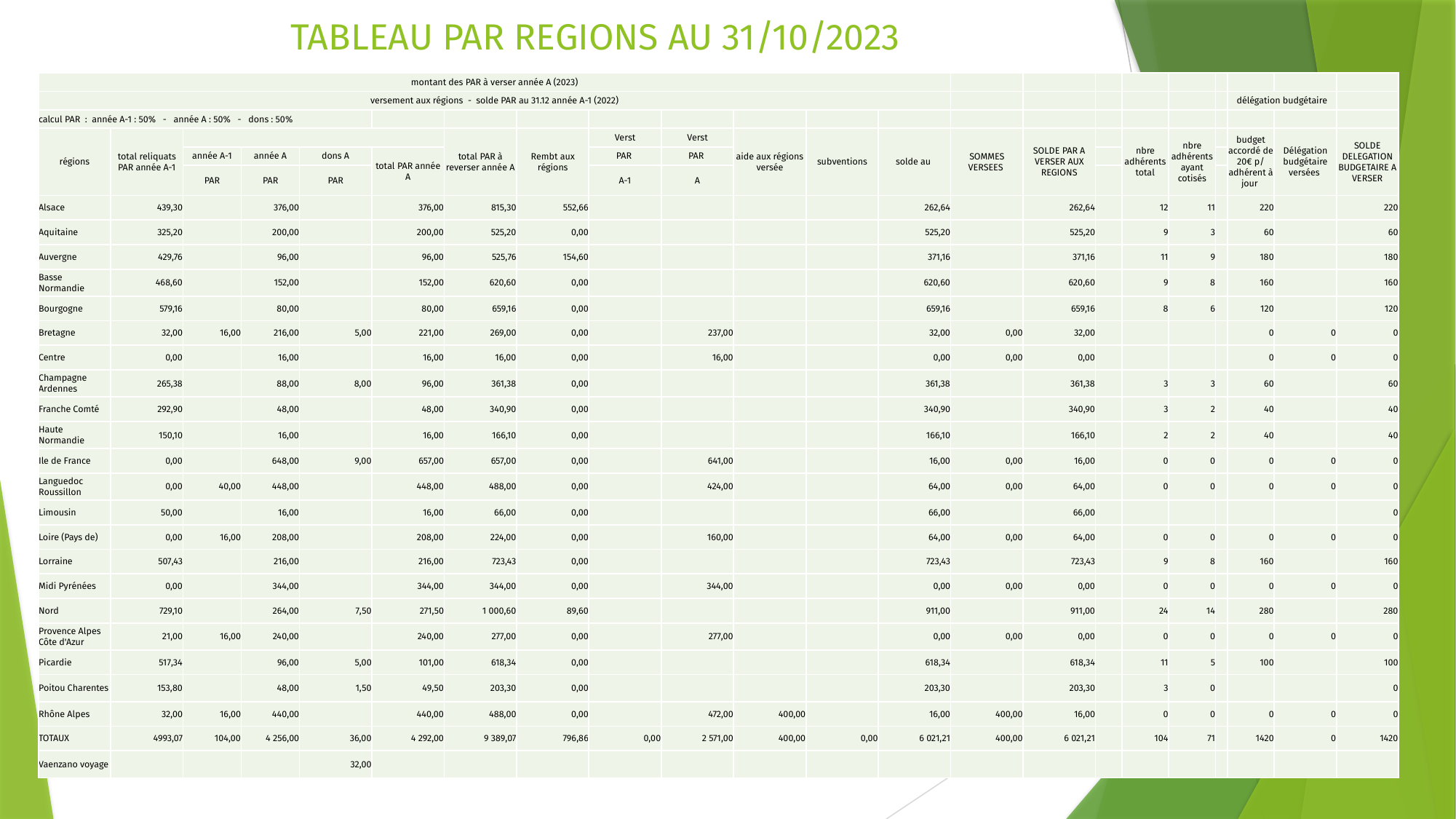

# TABLEAU PAR REGIONS AU 31/10/2023
| montant des PAR à verser année A (2023) |  |  |  |  |  |  |  |  |  |  |  |  |  |  |  |  |  |  |  |  |  |
| --- | --- | --- | --- | --- | --- | --- | --- | --- | --- | --- | --- | --- | --- | --- | --- | --- | --- | --- | --- | --- | --- |
| versement aux régions - solde PAR au 31.12 année A-1 (2022) |  |  |  |  |  |  |  |  |  |  |  |  |  |  |  |  |  |  | délégation budgétaire |  |  |
| calcul PAR : année A-1 : 50% - année A : 50% - dons : 50% |  |  |  |  |  |  |  |  |  |  |  |  |  |  |  |  |  |  |  |  |  |
| régions | total reliquats PAR année A-1 |  |  |  |  | total PAR à reverser année A | Rembt aux régions | Verst | Verst | aide aux régions versée | subventions | solde au | SOMMES VERSEES | SOLDE PAR A VERSER AUX REGIONS |  | nbre adhérents total | nbre adhérents ayant cotisés |  | budget accordé de 20€ p/ adhérent à jour | Délégation budgétaire versées | SOLDE DELEGATION BUDGETAIRE A VERSER |
|  |  | année A-1 | année A | dons A | total PAR année A |  |  | PAR | PAR |  |  |  |  |  |  |  |  |  |  |  |  |
|  |  | PAR | PAR | PAR |  |  |  | A-1 | A |  |  |  |  |  |  |  |  |  |  |  |  |
| Alsace | 439,30 |  | 376,00 |  | 376,00 | 815,30 | 552,66 |  |  |  |  | 262,64 |  | 262,64 |  | 12 | 11 |  | 220 |  | 220 |
| Aquitaine | 325,20 |  | 200,00 |  | 200,00 | 525,20 | 0,00 |  |  |  |  | 525,20 |  | 525,20 |  | 9 | 3 |  | 60 |  | 60 |
| Auvergne | 429,76 |  | 96,00 |  | 96,00 | 525,76 | 154,60 |  |  |  |  | 371,16 |  | 371,16 |  | 11 | 9 |  | 180 |  | 180 |
| Basse Normandie | 468,60 |  | 152,00 |  | 152,00 | 620,60 | 0,00 |  |  |  |  | 620,60 |  | 620,60 |  | 9 | 8 |  | 160 |  | 160 |
| Bourgogne | 579,16 |  | 80,00 |  | 80,00 | 659,16 | 0,00 |  |  |  |  | 659,16 |  | 659,16 |  | 8 | 6 |  | 120 |  | 120 |
| Bretagne | 32,00 | 16,00 | 216,00 | 5,00 | 221,00 | 269,00 | 0,00 |  | 237,00 |  |  | 32,00 | 0,00 | 32,00 |  |  |  |  | 0 | 0 | 0 |
| Centre | 0,00 |  | 16,00 |  | 16,00 | 16,00 | 0,00 |  | 16,00 |  |  | 0,00 | 0,00 | 0,00 |  |  |  |  | 0 | 0 | 0 |
| Champagne Ardennes | 265,38 |  | 88,00 | 8,00 | 96,00 | 361,38 | 0,00 |  |  |  |  | 361,38 |  | 361,38 |  | 3 | 3 |  | 60 |  | 60 |
| Franche Comté | 292,90 |  | 48,00 |  | 48,00 | 340,90 | 0,00 |  |  |  |  | 340,90 |  | 340,90 |  | 3 | 2 |  | 40 |  | 40 |
| Haute Normandie | 150,10 |  | 16,00 |  | 16,00 | 166,10 | 0,00 |  |  |  |  | 166,10 |  | 166,10 |  | 2 | 2 |  | 40 |  | 40 |
| Ile de France | 0,00 |  | 648,00 | 9,00 | 657,00 | 657,00 | 0,00 |  | 641,00 |  |  | 16,00 | 0,00 | 16,00 |  | 0 | 0 |  | 0 | 0 | 0 |
| Languedoc Roussillon | 0,00 | 40,00 | 448,00 |  | 448,00 | 488,00 | 0,00 |  | 424,00 |  |  | 64,00 | 0,00 | 64,00 |  | 0 | 0 |  | 0 | 0 | 0 |
| Limousin | 50,00 |  | 16,00 |  | 16,00 | 66,00 | 0,00 |  |  |  |  | 66,00 |  | 66,00 |  |  |  |  |  |  | 0 |
| Loire (Pays de) | 0,00 | 16,00 | 208,00 |  | 208,00 | 224,00 | 0,00 |  | 160,00 |  |  | 64,00 | 0,00 | 64,00 |  | 0 | 0 |  | 0 | 0 | 0 |
| Lorraine | 507,43 |  | 216,00 |  | 216,00 | 723,43 | 0,00 |  |  |  |  | 723,43 |  | 723,43 |  | 9 | 8 |  | 160 |  | 160 |
| Midi Pyrénées | 0,00 |  | 344,00 |  | 344,00 | 344,00 | 0,00 |  | 344,00 |  |  | 0,00 | 0,00 | 0,00 |  | 0 | 0 |  | 0 | 0 | 0 |
| Nord | 729,10 |  | 264,00 | 7,50 | 271,50 | 1 000,60 | 89,60 |  |  |  |  | 911,00 |  | 911,00 |  | 24 | 14 |  | 280 |  | 280 |
| Provence Alpes Côte d'Azur | 21,00 | 16,00 | 240,00 |  | 240,00 | 277,00 | 0,00 |  | 277,00 |  |  | 0,00 | 0,00 | 0,00 |  | 0 | 0 |  | 0 | 0 | 0 |
| Picardie | 517,34 |  | 96,00 | 5,00 | 101,00 | 618,34 | 0,00 |  |  |  |  | 618,34 |  | 618,34 |  | 11 | 5 |  | 100 |  | 100 |
| Poitou Charentes | 153,80 |  | 48,00 | 1,50 | 49,50 | 203,30 | 0,00 |  |  |  |  | 203,30 |  | 203,30 |  | 3 | 0 |  |  |  | 0 |
| Rhône Alpes | 32,00 | 16,00 | 440,00 |  | 440,00 | 488,00 | 0,00 |  | 472,00 | 400,00 |  | 16,00 | 400,00 | 16,00 |  | 0 | 0 |  | 0 | 0 | 0 |
| TOTAUX | 4993,07 | 104,00 | 4 256,00 | 36,00 | 4 292,00 | 9 389,07 | 796,86 | 0,00 | 2 571,00 | 400,00 | 0,00 | 6 021,21 | 400,00 | 6 021,21 |  | 104 | 71 |  | 1420 | 0 | 1420 |
| Vaenzano voyage |  |  |  | 32,00 |  |  |  |  |  |  |  |  |  |  |  |  |  |  |  |  |  |